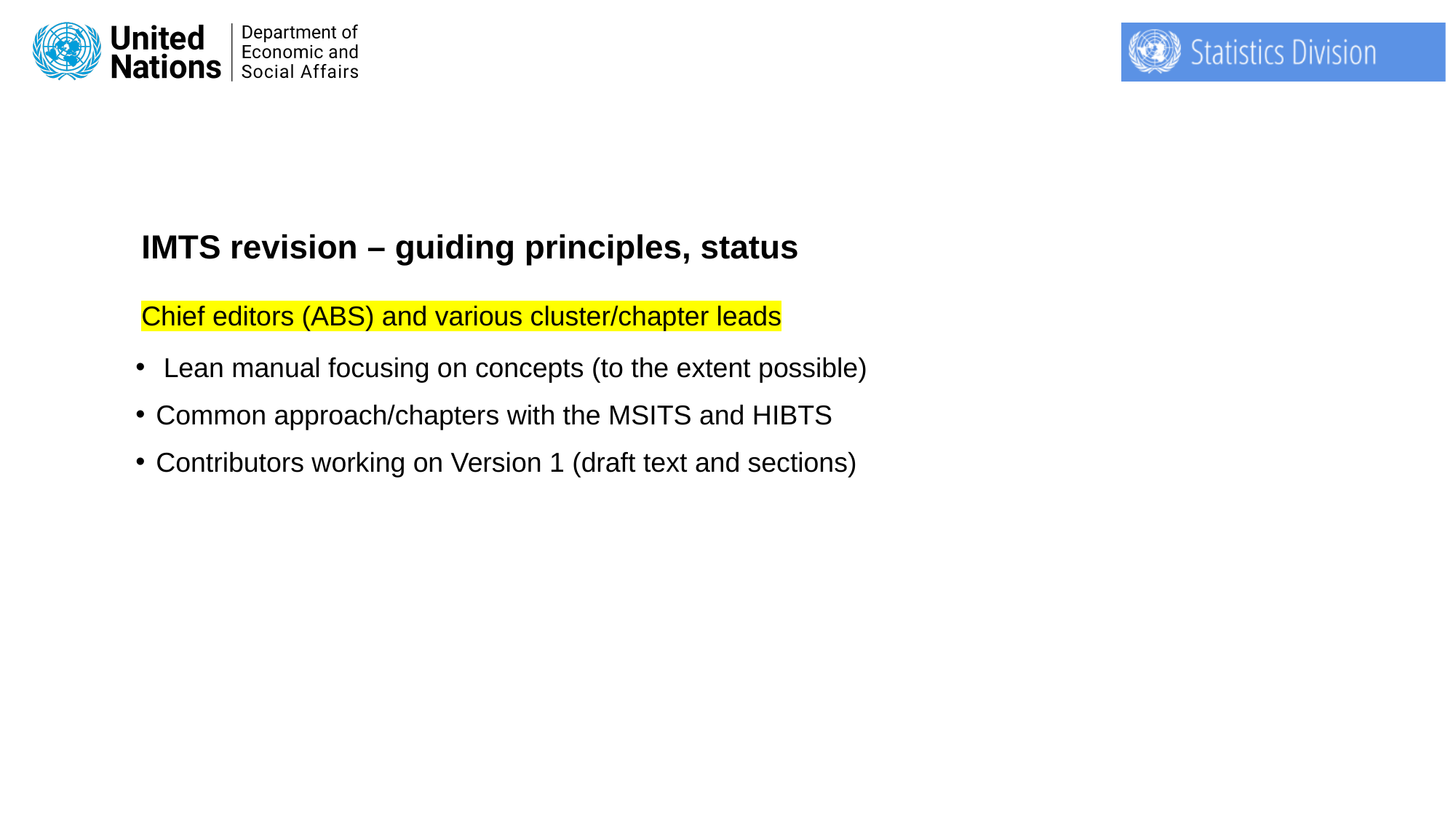

22
# IMTS revision – guiding principles, status Chief editors (ABS) and various cluster/chapter leads
 Lean manual focusing on concepts (to the extent possible)
Common approach/chapters with the MSITS and HIBTS
Contributors working on Version 1 (draft text and sections)